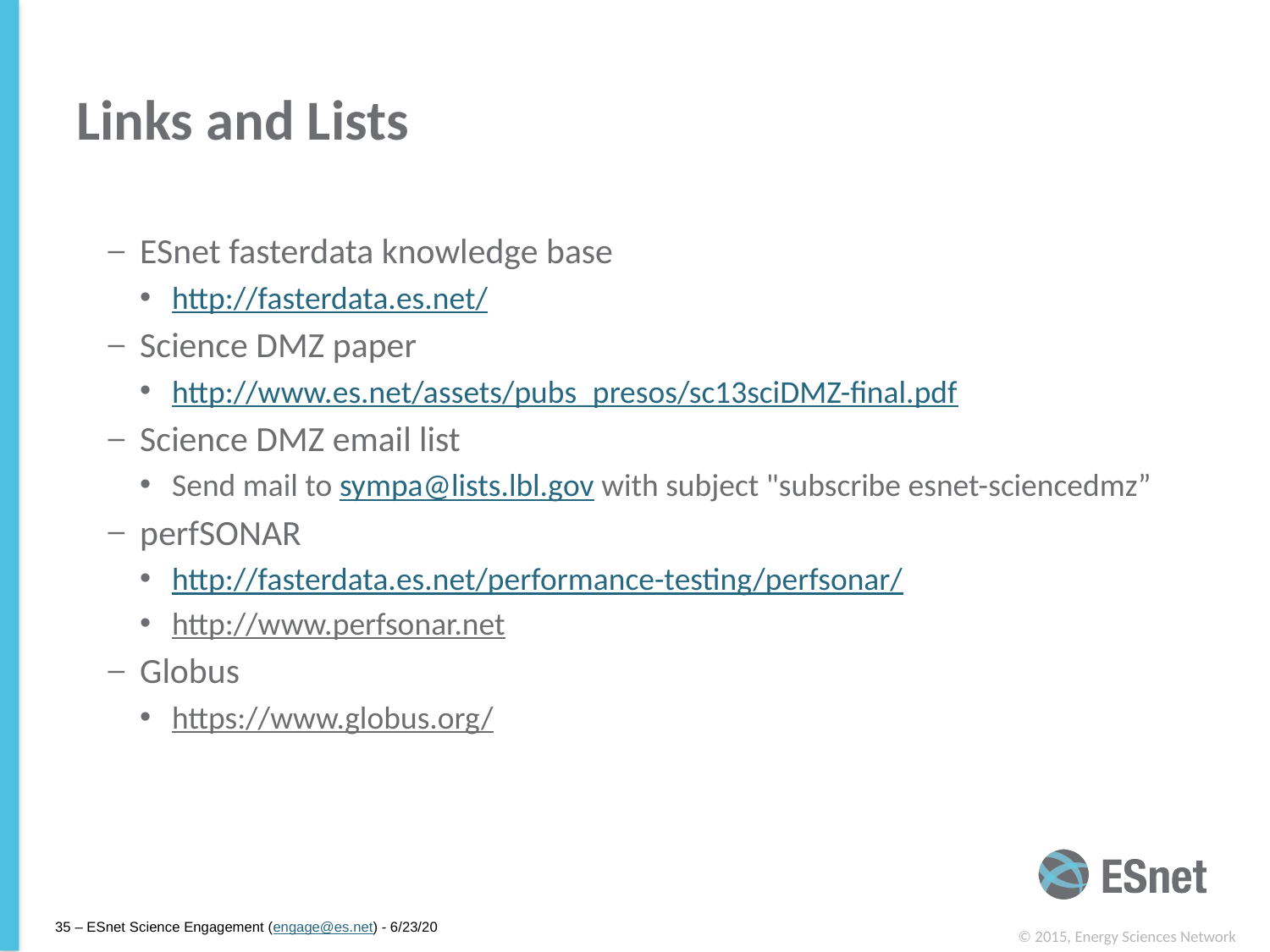

# Links and Lists

ESnet fasterdata knowledge base
http://fasterdata.es.net/
Science DMZ paper
http://www.es.net/assets/pubs_presos/sc13sciDMZ-final.pdf
Science DMZ email list
Send mail to sympa@lists.lbl.gov with subject "subscribe esnet-sciencedmz”
perfSONAR
http://fasterdata.es.net/performance-testing/perfsonar/
http://www.perfsonar.net
Globus
https://www.globus.org/

35 – ESnet Science Engagement (engage@es.net) - 6/23/20
© 2015, Energy Sciences Network